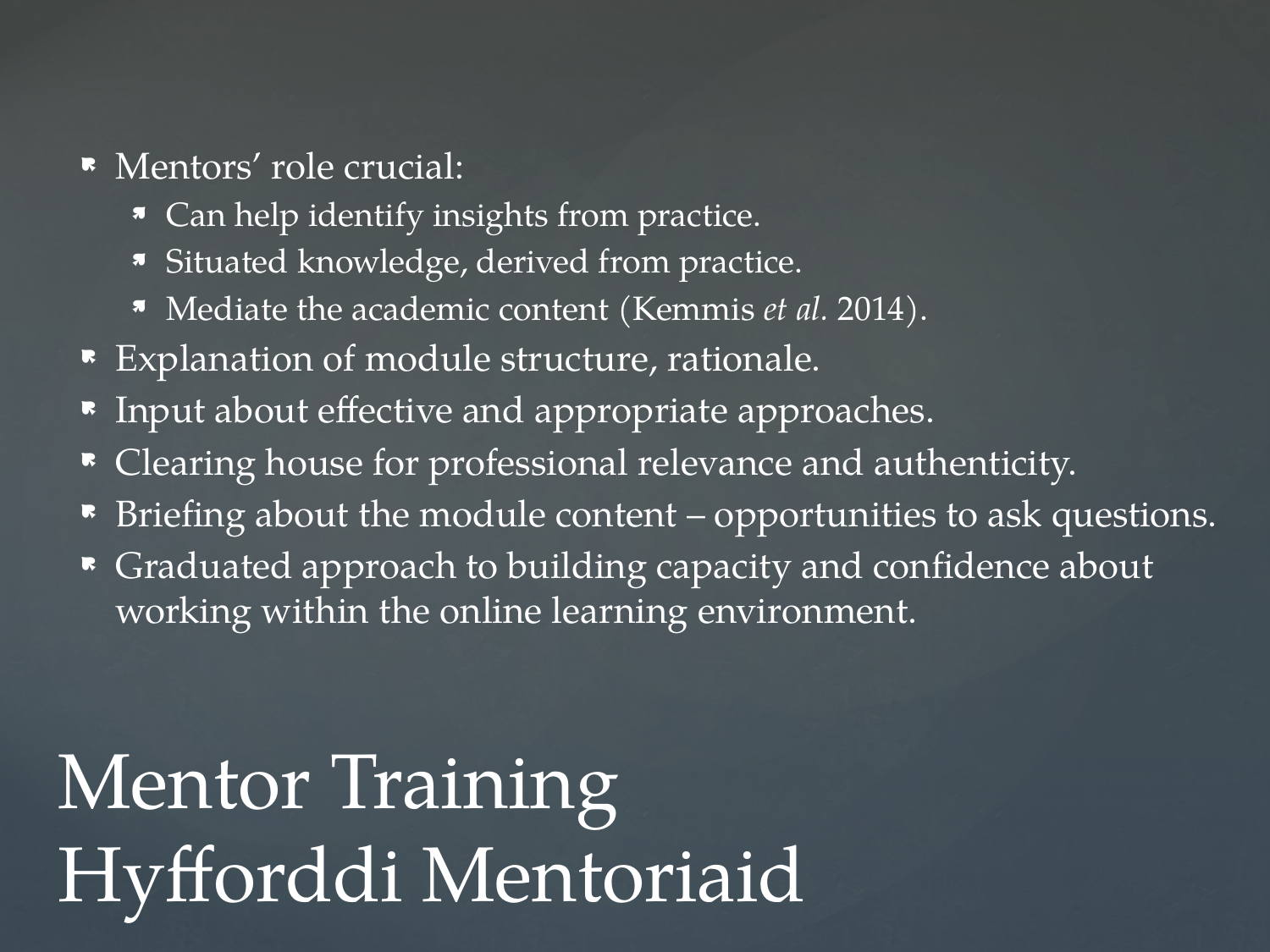

Mentors’ role crucial:
Can help identify insights from practice.
Situated knowledge, derived from practice.
Mediate the academic content (Kemmis et al. 2014).
Explanation of module structure, rationale.
Input about effective and appropriate approaches.
Clearing house for professional relevance and authenticity.
Briefing about the module content – opportunities to ask questions.
Graduated approach to building capacity and confidence about working within the online learning environment.
# Mentor Training Hyfforddi Mentoriaid